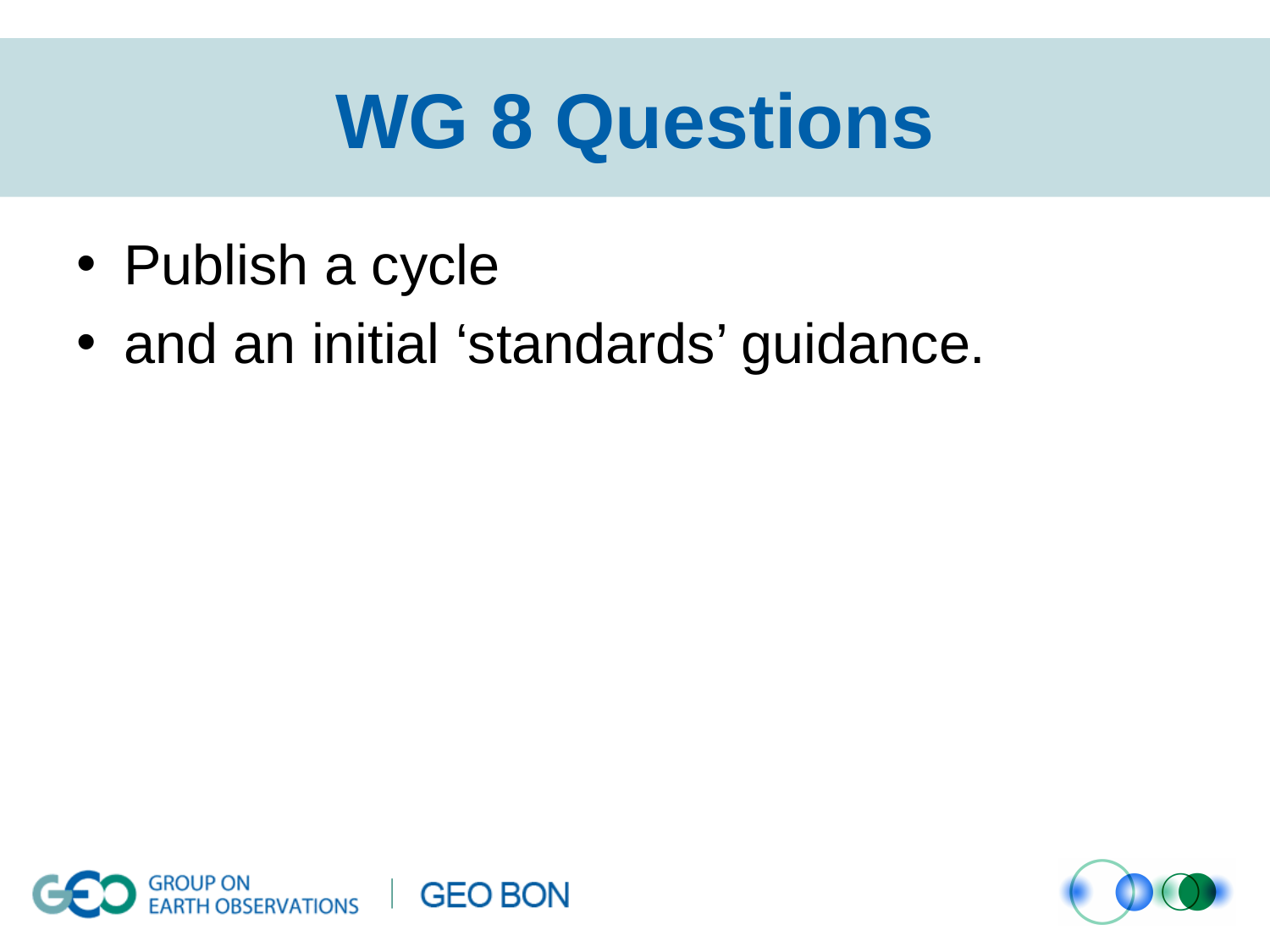

# WG 8 Questions
Publish a cycle
and an initial ‘standards’ guidance.